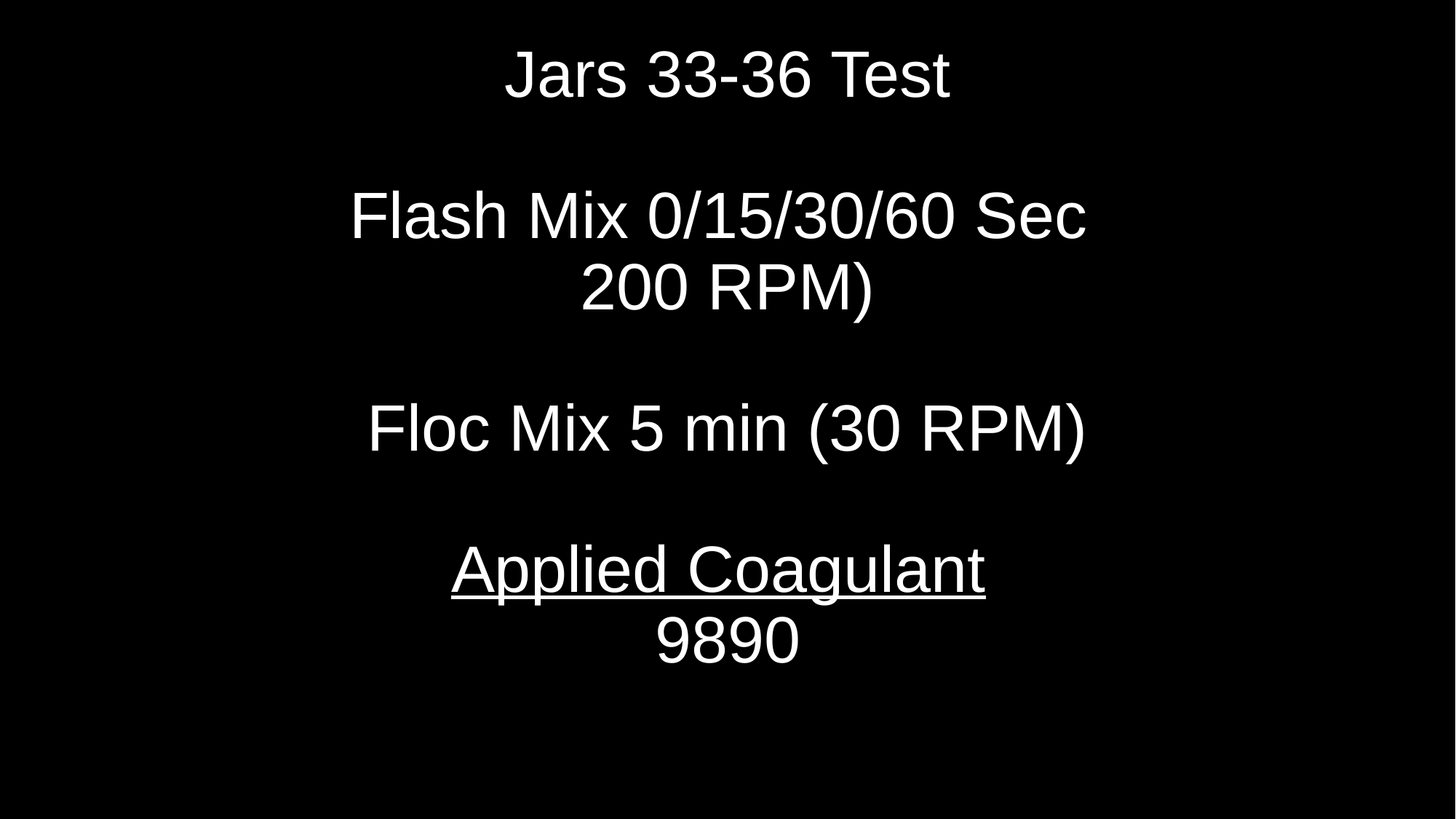

# Jars 33-36 Test Flash Mix 0/15/30/60 Sec 200 RPM) Floc Mix 5 min (30 RPM) Applied Coagulant 9890